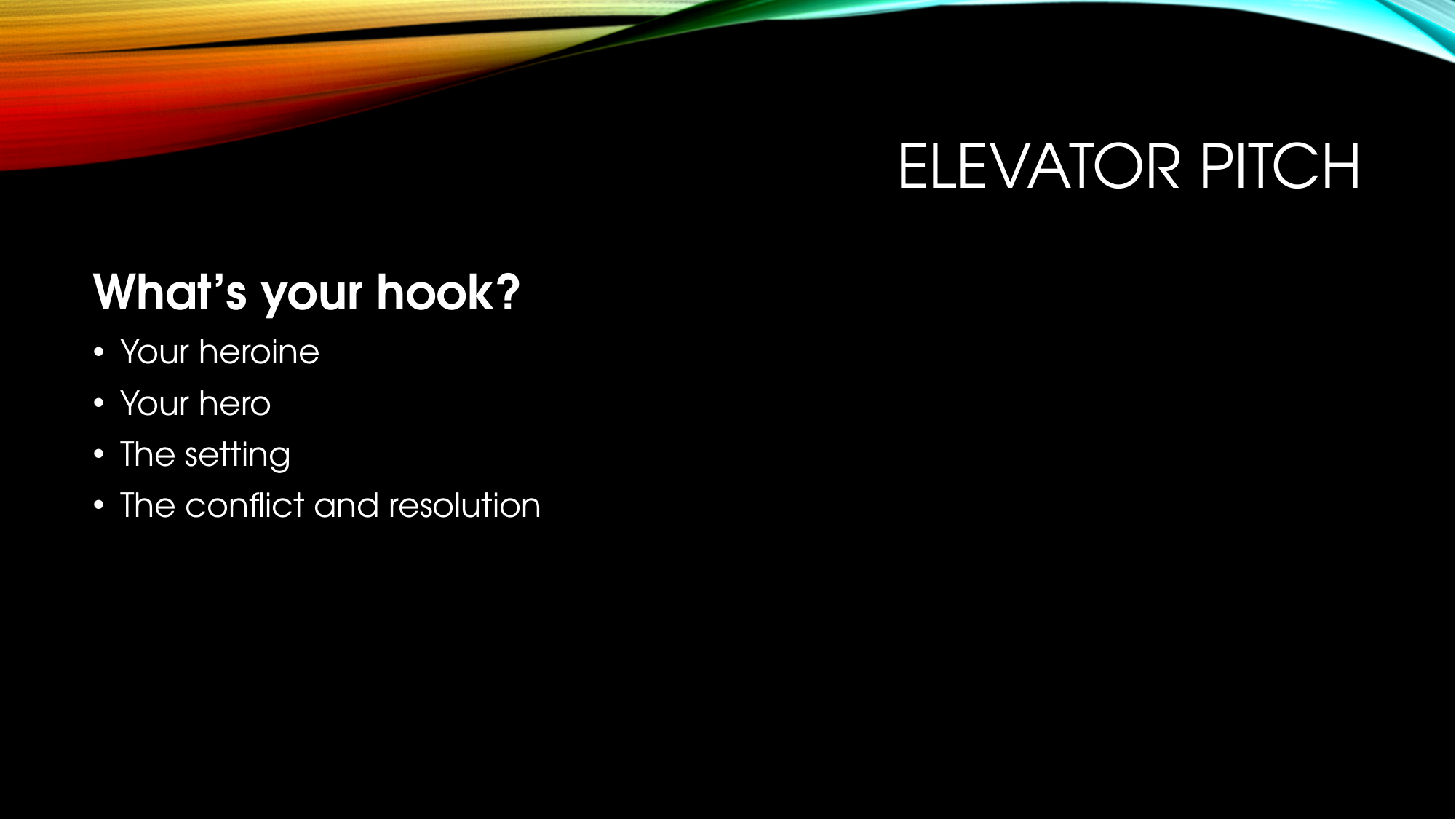

# Elevator pitch
What’s your hook?
Your heroine
Your hero
The setting
The conflict and resolution